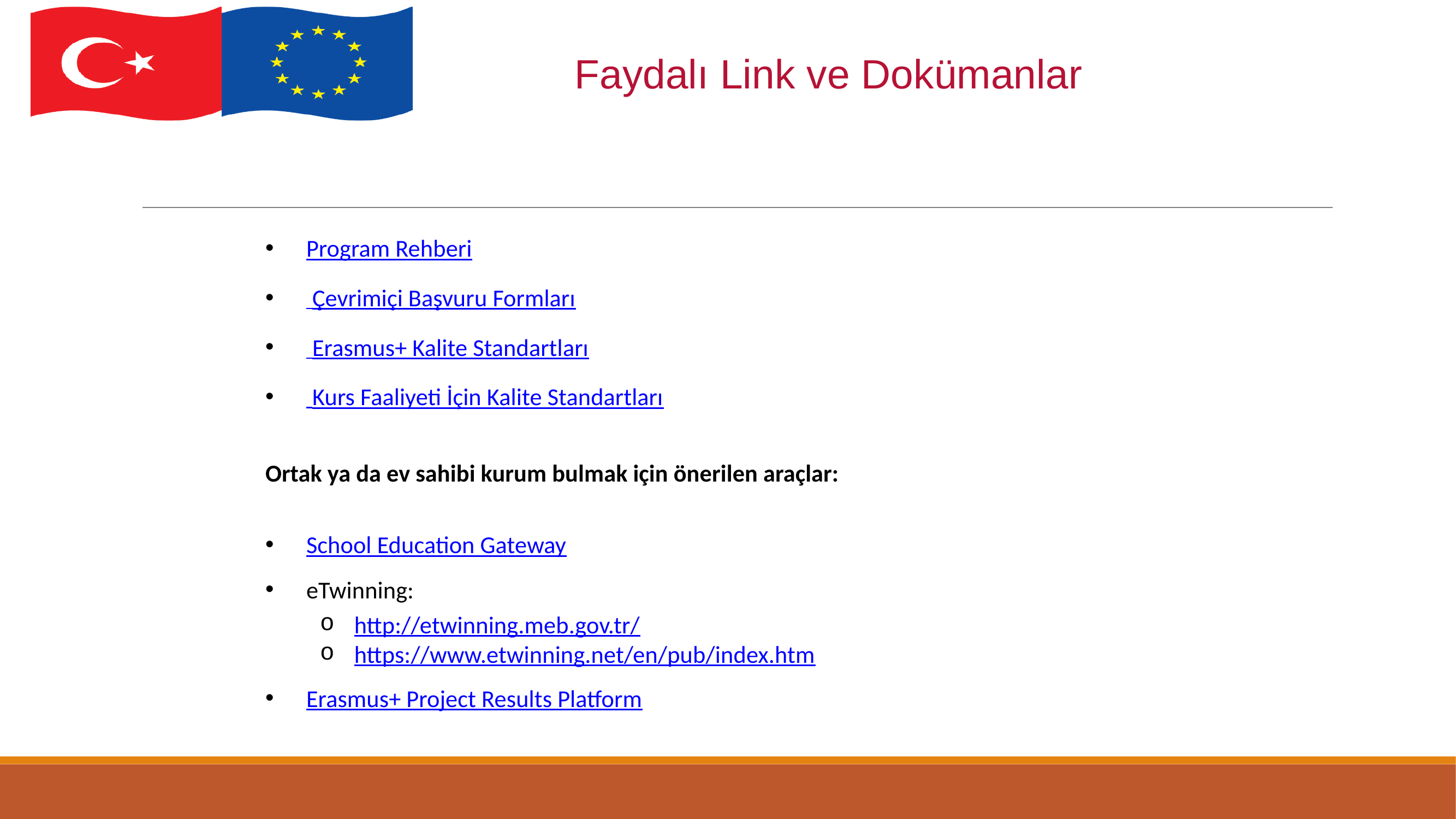

# Faydalı Link ve Dokümanlar
Program Rehberi
 Çevrimiçi Başvuru Formları
 Erasmus+ Kalite Standartları
 Kurs Faaliyeti İçin Kalite Standartları

Ortak ya da ev sahibi kurum bulmak için önerilen araçlar:

School Education Gateway
eTwinning:
http://etwinning.meb.gov.tr/
https://www.etwinning.net/en/pub/index.htm
Erasmus+ Project Results Platform